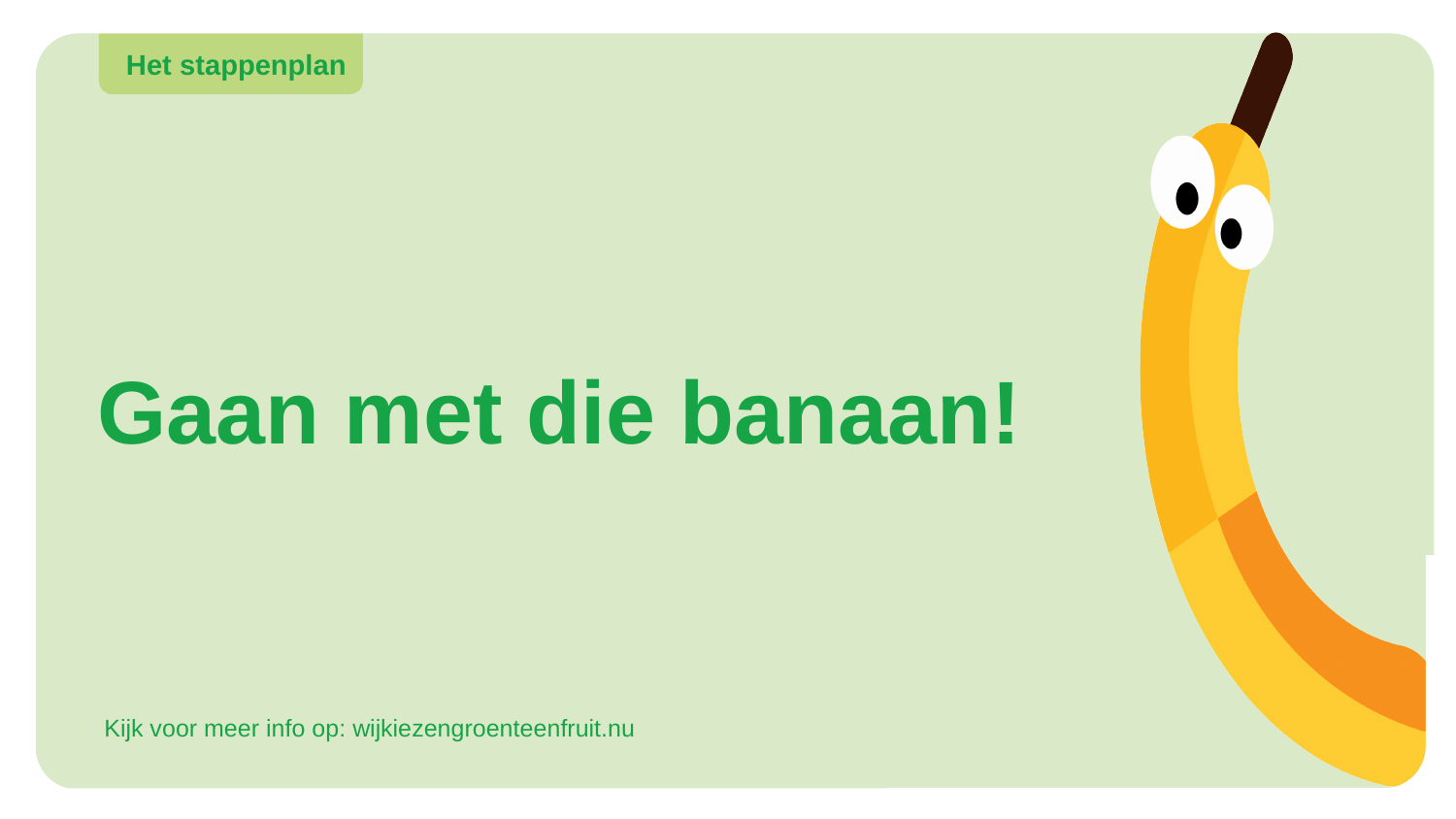

Het stappenplan
Gaan met die banaan!

Kijk voor meer info op: wijkiezengroenteenfruit.nu